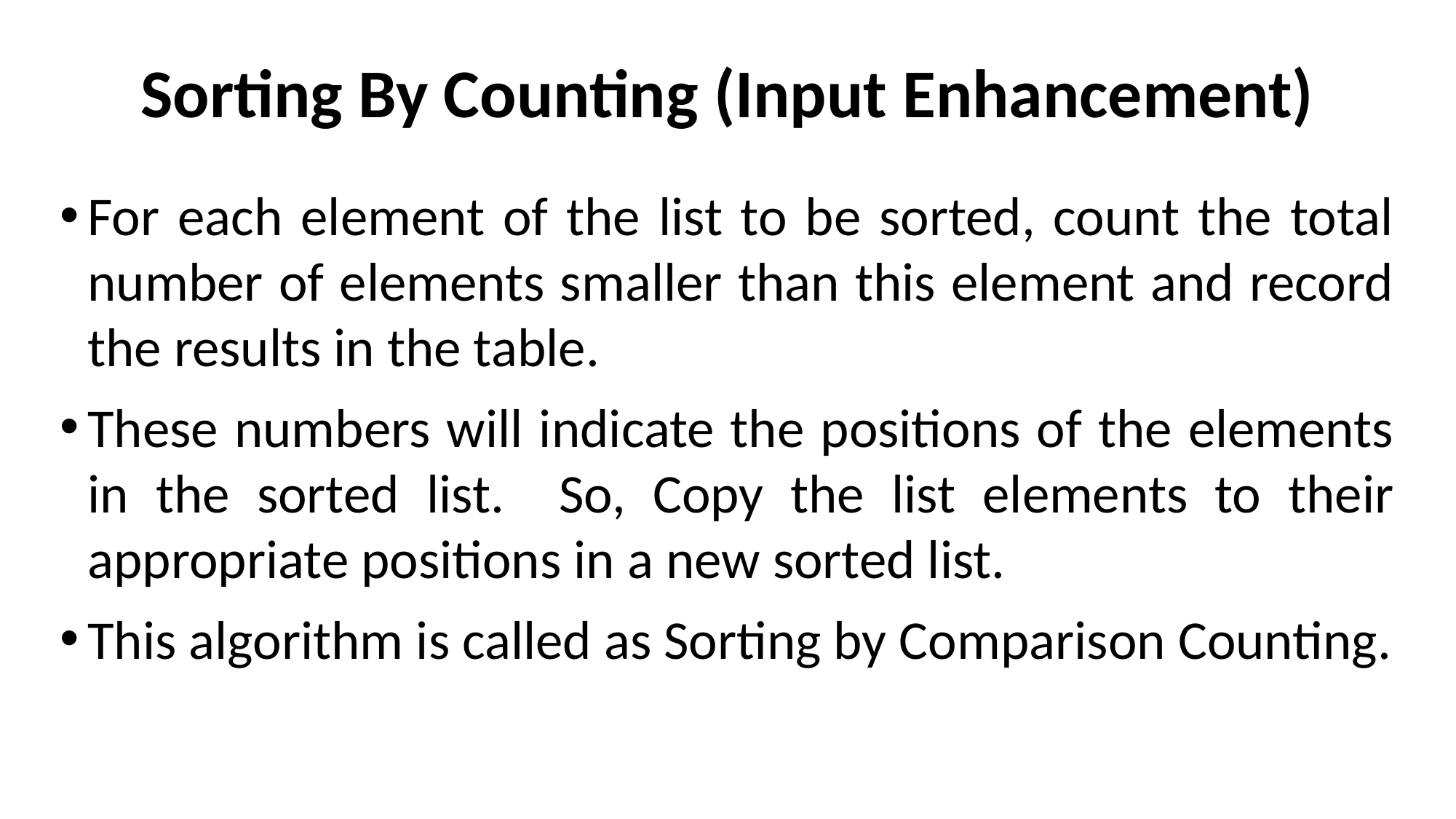

# Sorting By Counting (Input Enhancement)
For each element of the list to be sorted, count the total number of elements smaller than this element and record the results in the table.
These numbers will indicate the positions of the elements in the sorted list.  So, Copy the list elements to their appropriate positions in a new sorted list.
This algorithm is called as Sorting by Comparison Counting.